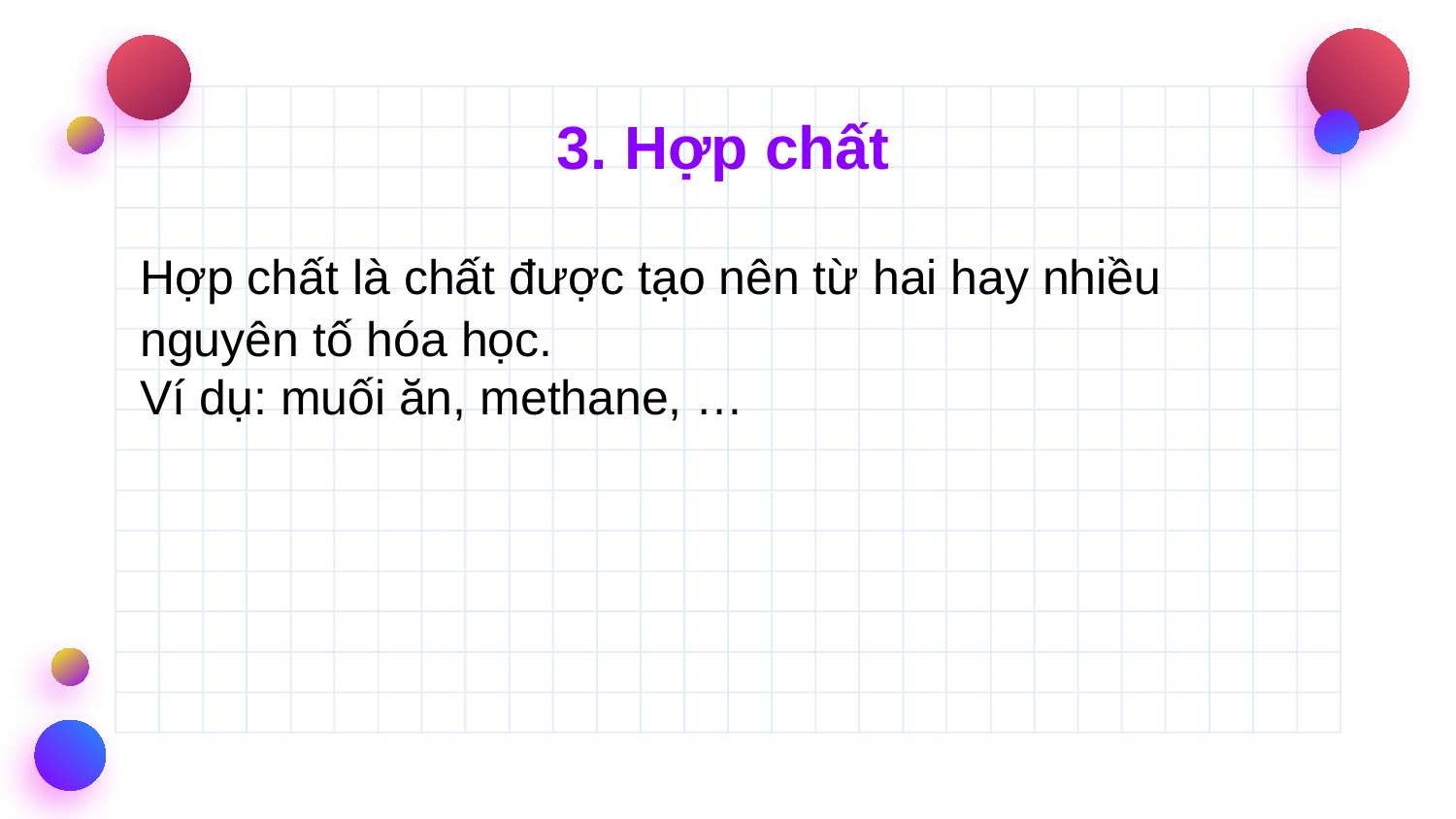

# 3. Hợp chất

Hợp chất là chất được tạo nên từ hai hay nhiều nguyên tố hóa học.
Ví dụ: muối ăn, methane, …